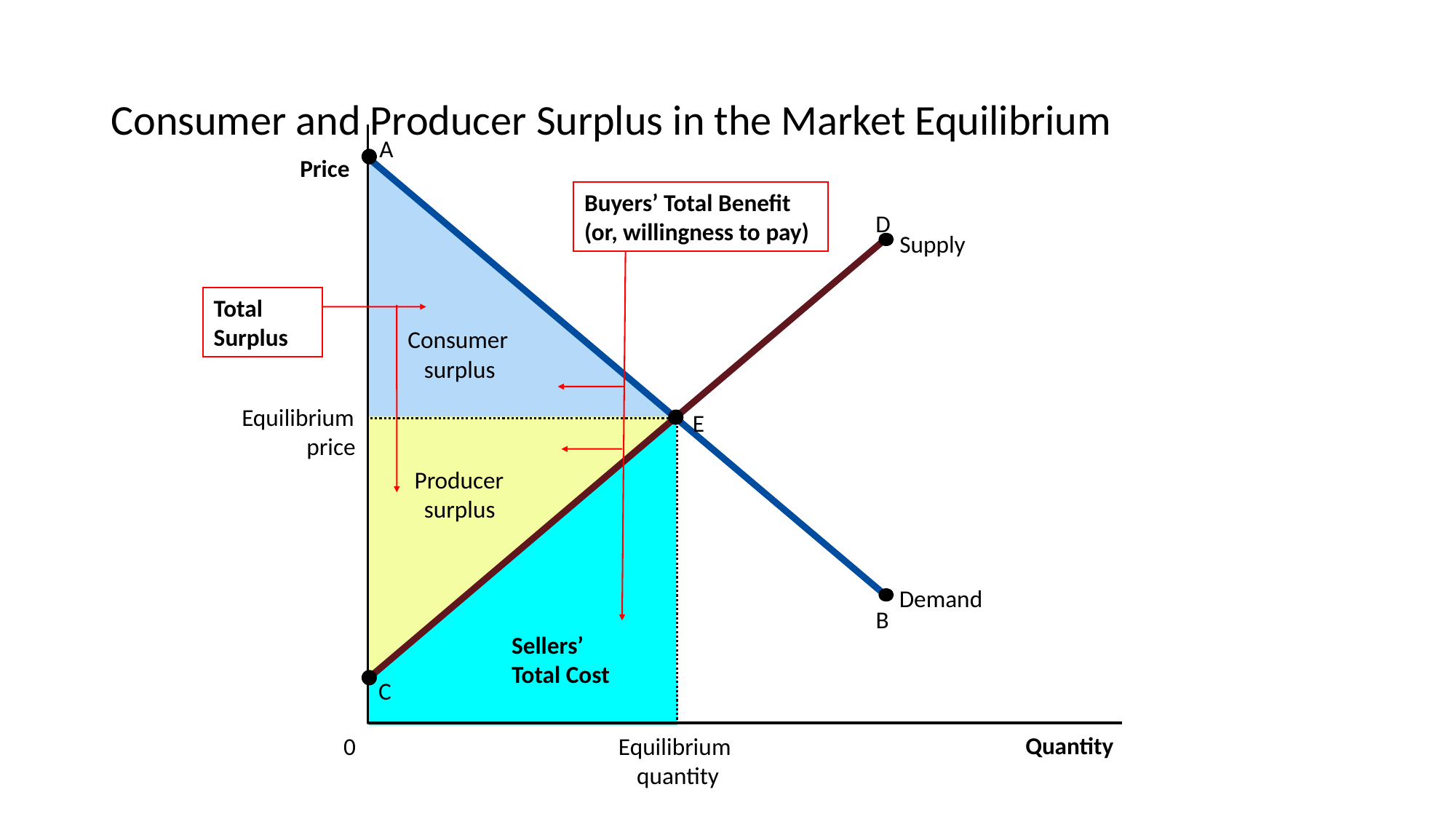

# Consumer and Producer Surplus in the Market Equilibrium

A

D

E

B

C
Price

Demand

Consumer
surplus
Buyers’ Total Benefit (or, willingness to pay)

Supply

Total Surplus

Equilibrium
price

Equilibrium
quantity

Producer
surplus

Sellers’ Total Cost
Quantity
0